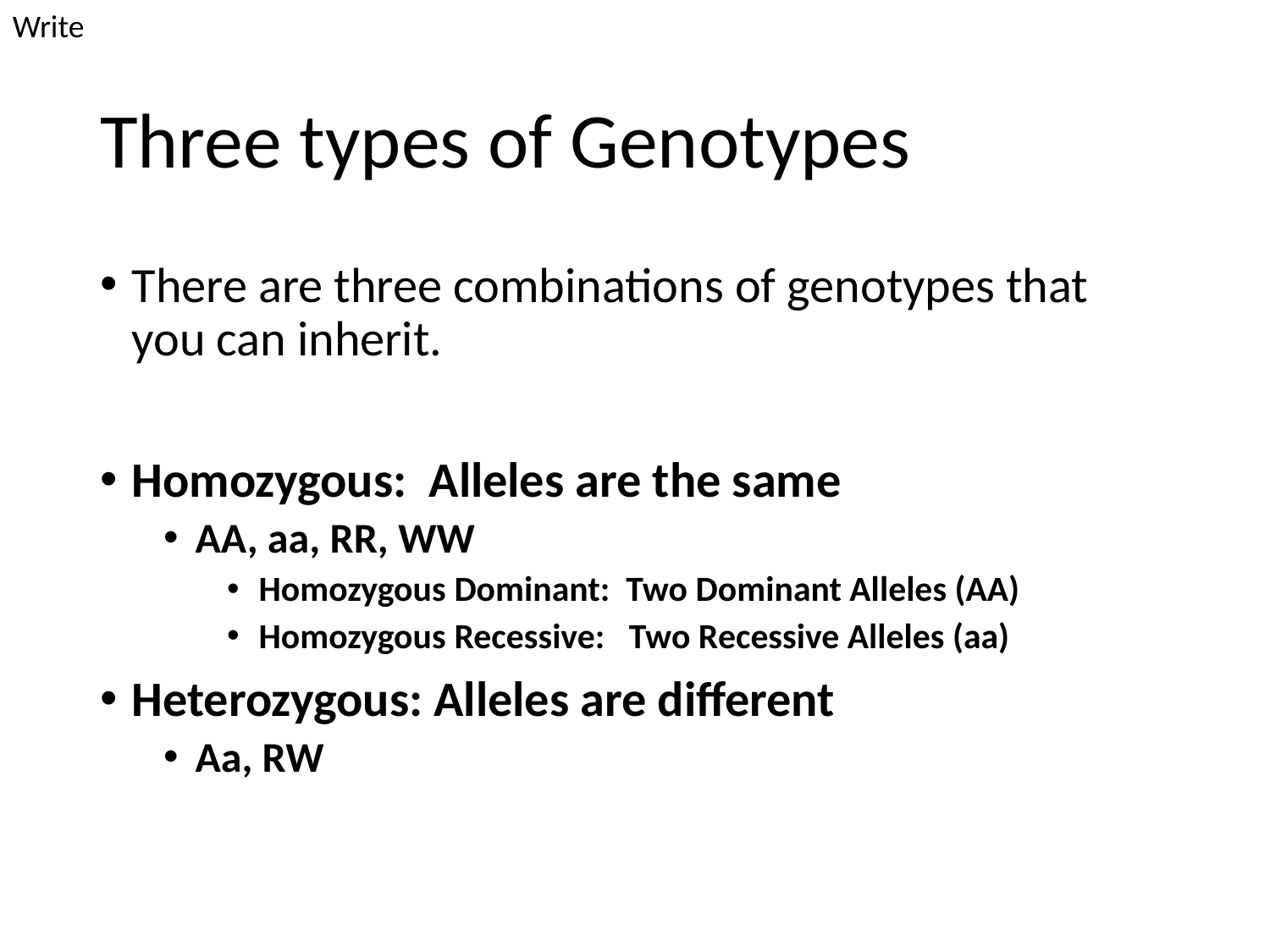

Write
# Three types of Genotypes
There are three combinations of genotypes that you can inherit.

Homozygous:  Alleles are the same
AA, aa, RR, WW
Homozygous Dominant:  Two Dominant Alleles (AA)
Homozygous Recessive:   Two Recessive Alleles (aa)
Heterozygous: Alleles are different
Aa, RW